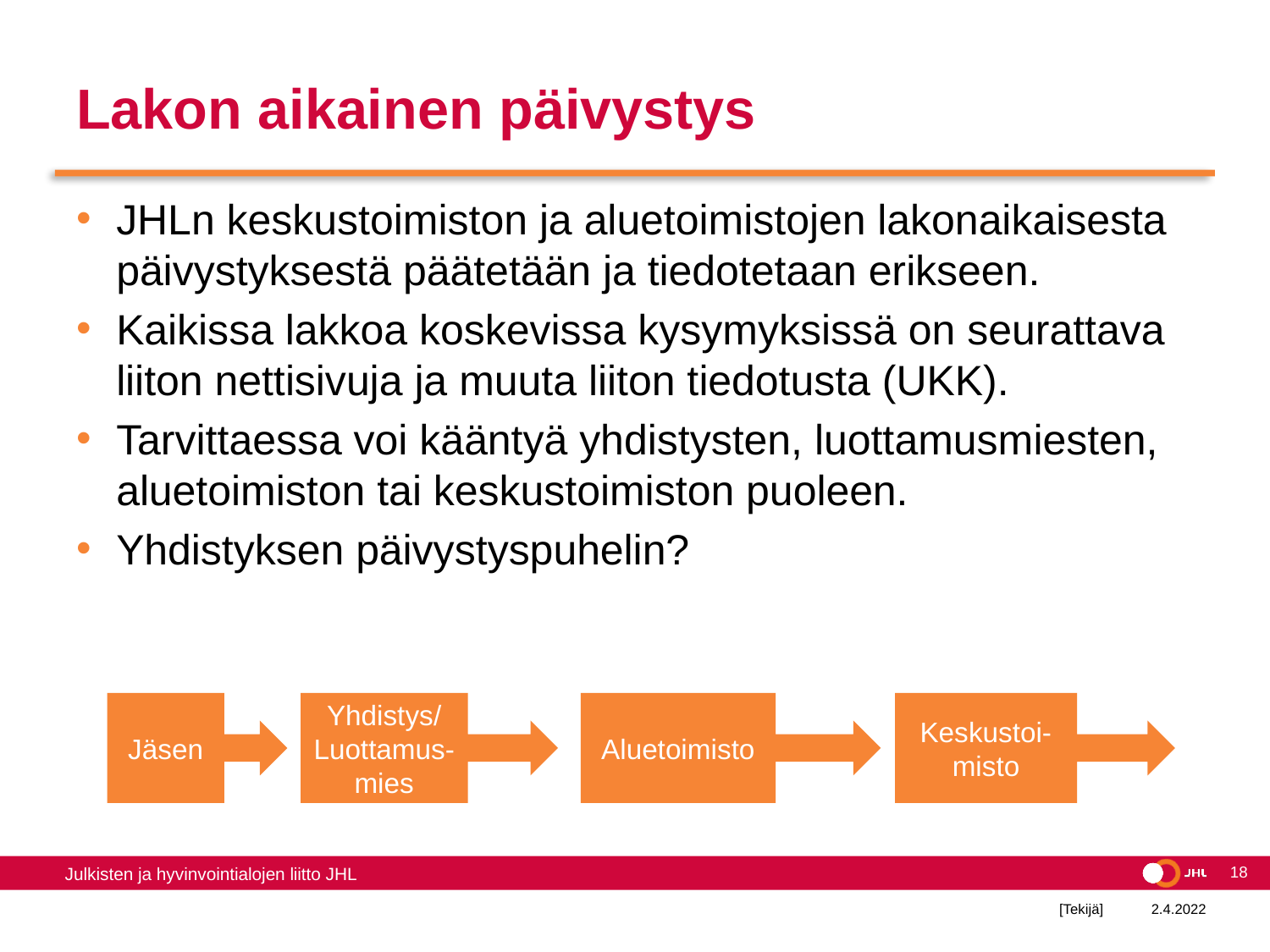

# Lakon aikainen päivystys
JHLn keskustoimiston ja aluetoimistojen lakonaikaisesta päivystyksestä päätetään ja tiedotetaan erikseen.
Kaikissa lakkoa koskevissa kysymyksissä on seurattava liiton nettisivuja ja muuta liiton tiedotusta (UKK).
Tarvittaessa voi kääntyä yhdistysten, luottamusmiesten, aluetoimiston tai keskustoimiston puoleen.
Yhdistyksen päivystyspuhelin?

Jäsen
Yhdistys/ Luottamus-mies
Aluetoimisto
Keskustoi-misto
18
[Tekijä]
2.4.2022